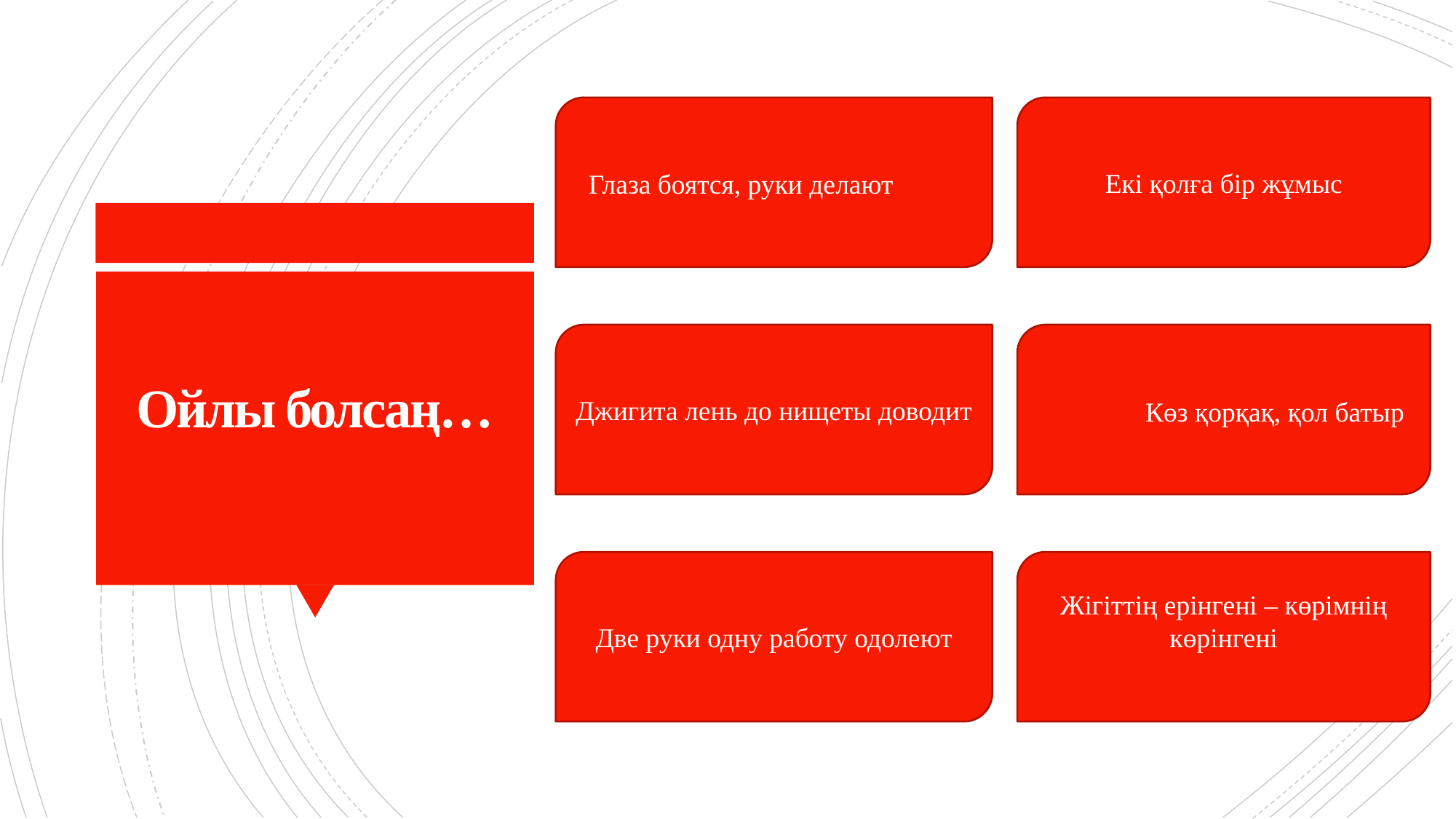

Екі қолға бір жұмыс
  Глаза боятся, руки делают
# Ойлы болсаң…
	Көз қорқақ, қол батыр
Джигита лень до нищеты доводит
Жігіттің ерінгені – көрімнің көрінгені

Две руки одну работу одолеют